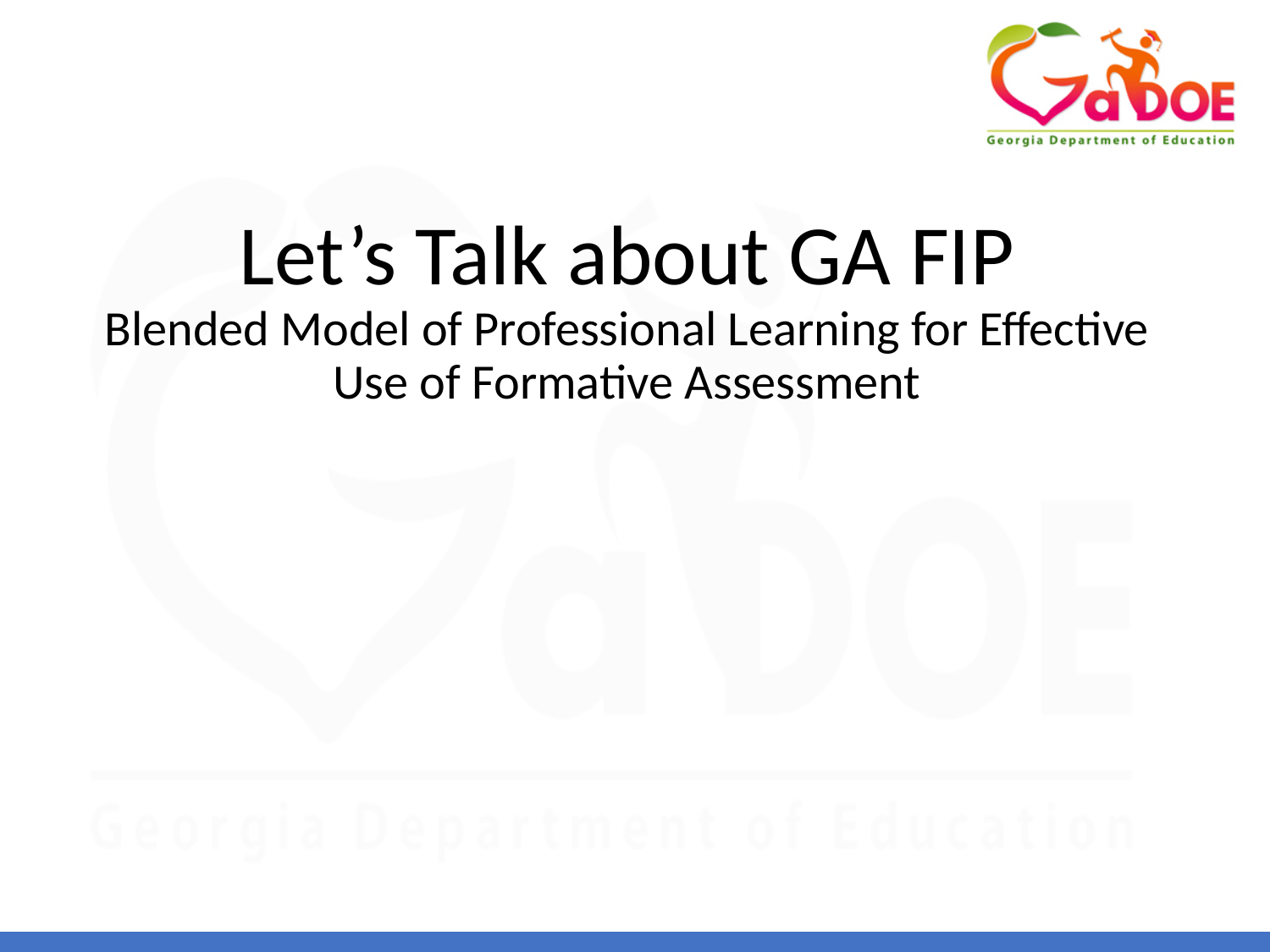

# Let’s Talk about GA FIP Blended Model of Professional Learning for Effective Use of Formative Assessment